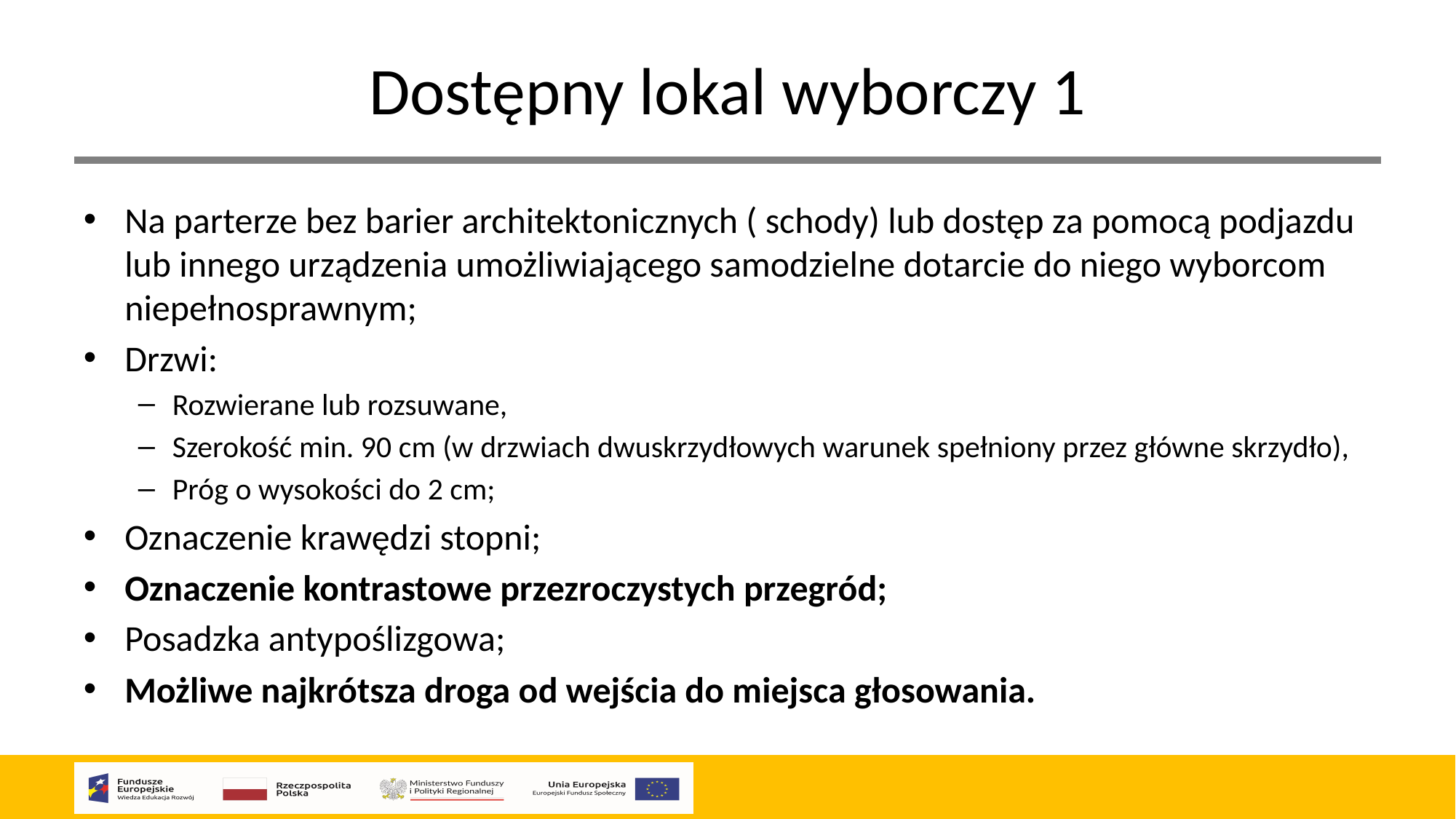

# Dostępny lokal wyborczy 1
Na parterze bez barier architektonicznych ( schody) lub dostęp za pomocą podjazdu lub innego urządzenia umożliwiającego samodzielne dotarcie do niego wyborcom niepełnosprawnym;
Drzwi:
Rozwierane lub rozsuwane,
Szerokość min. 90 cm (w drzwiach dwuskrzydłowych warunek spełniony przez główne skrzydło),
Próg o wysokości do 2 cm;
Oznaczenie krawędzi stopni;
Oznaczenie kontrastowe przezroczystych przegród;
Posadzka antypoślizgowa;
Możliwe najkrótsza droga od wejścia do miejsca głosowania.